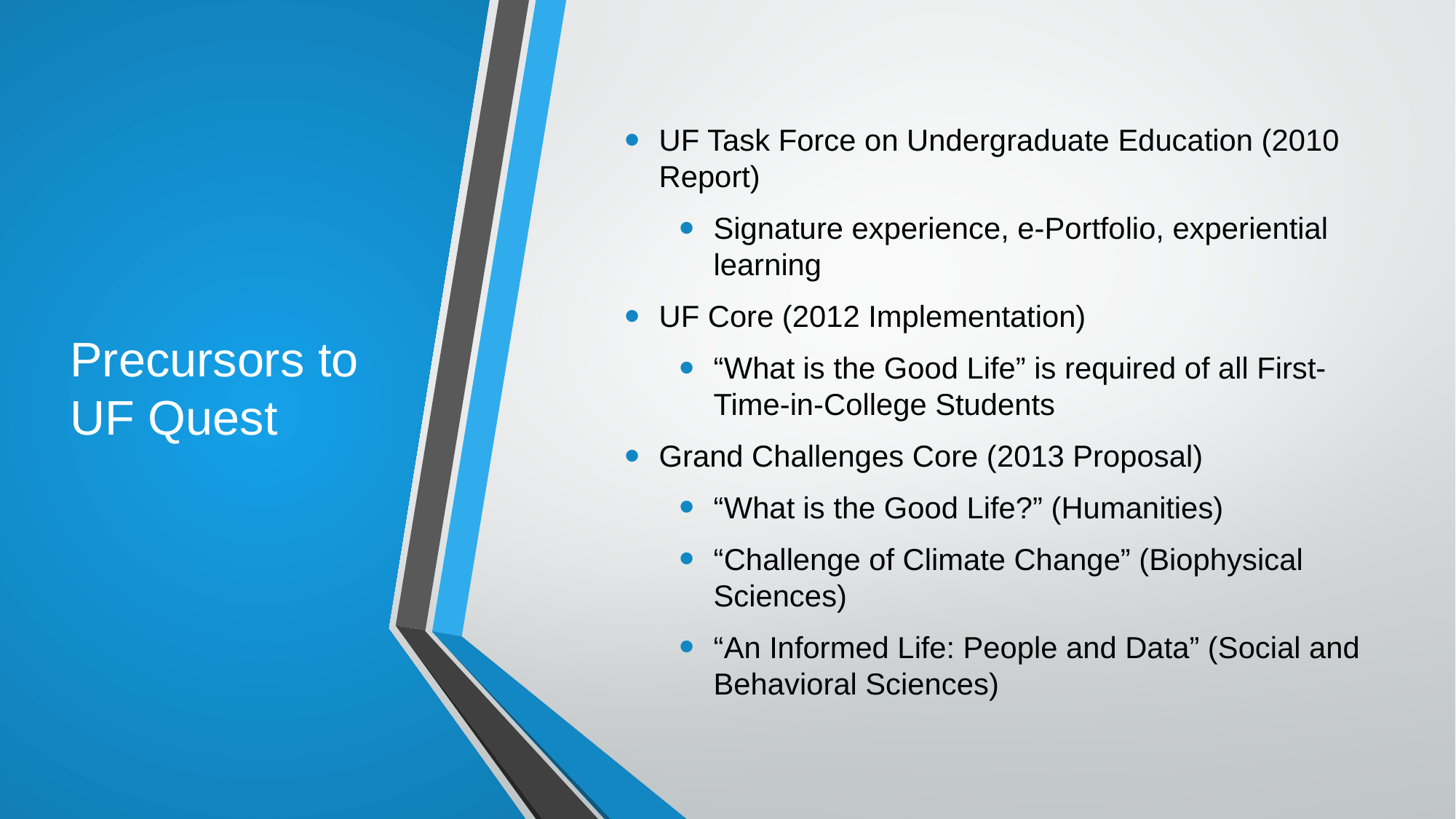

# Precursors to UF Quest
UF Task Force on Undergraduate Education (2010 Report)
Signature experience, e-Portfolio, experiential learning
UF Core (2012 Implementation)
“What is the Good Life” is required of all First-Time-in-College Students
Grand Challenges Core (2013 Proposal)
“What is the Good Life?” (Humanities)
“Challenge of Climate Change” (Biophysical Sciences)
“An Informed Life: People and Data” (Social and Behavioral Sciences)